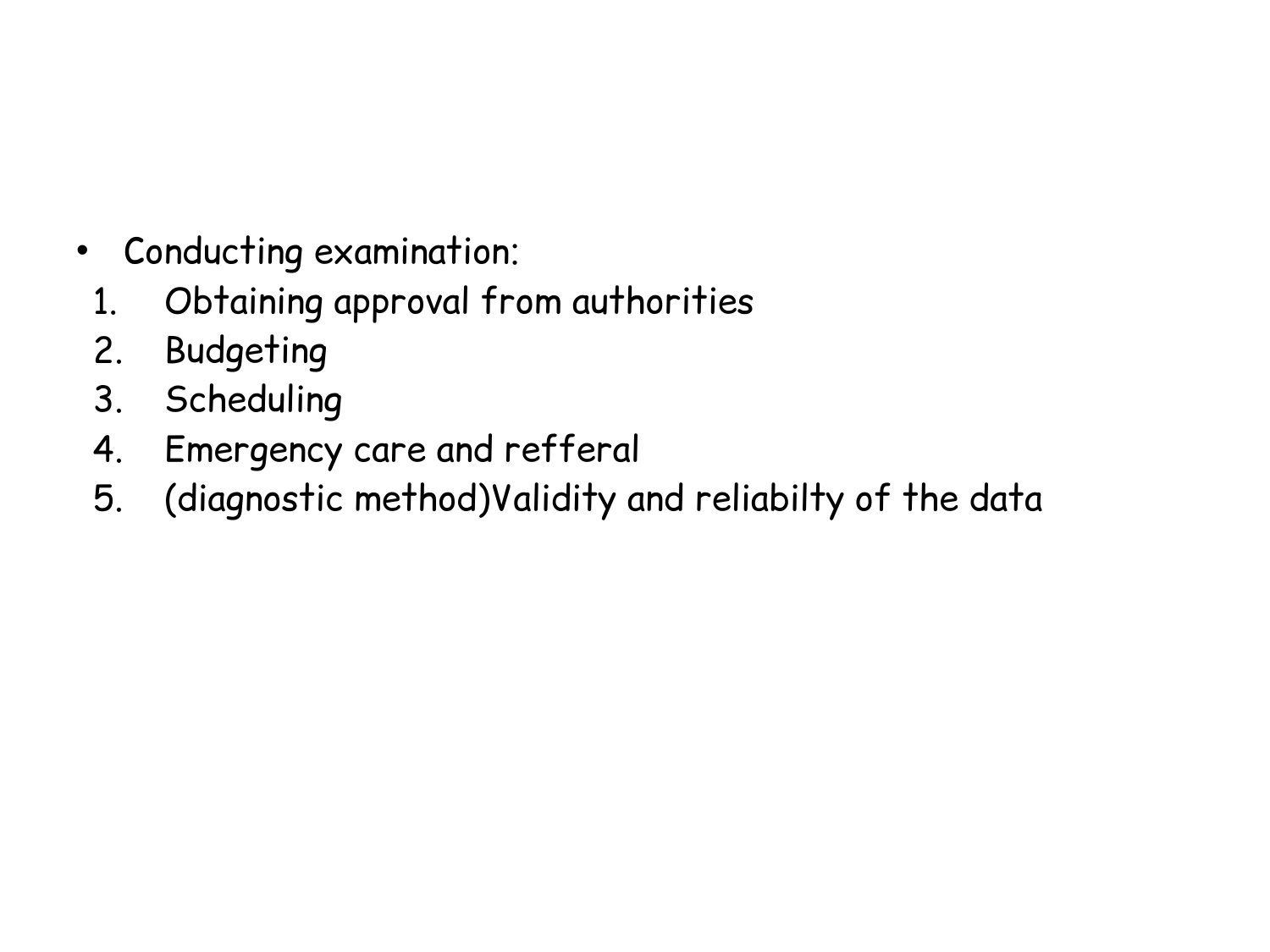

Conducting examination:
Obtaining approval from authorities
Budgeting
Scheduling
Emergency care and refferal
(diagnostic method)Validity and reliabilty of the data